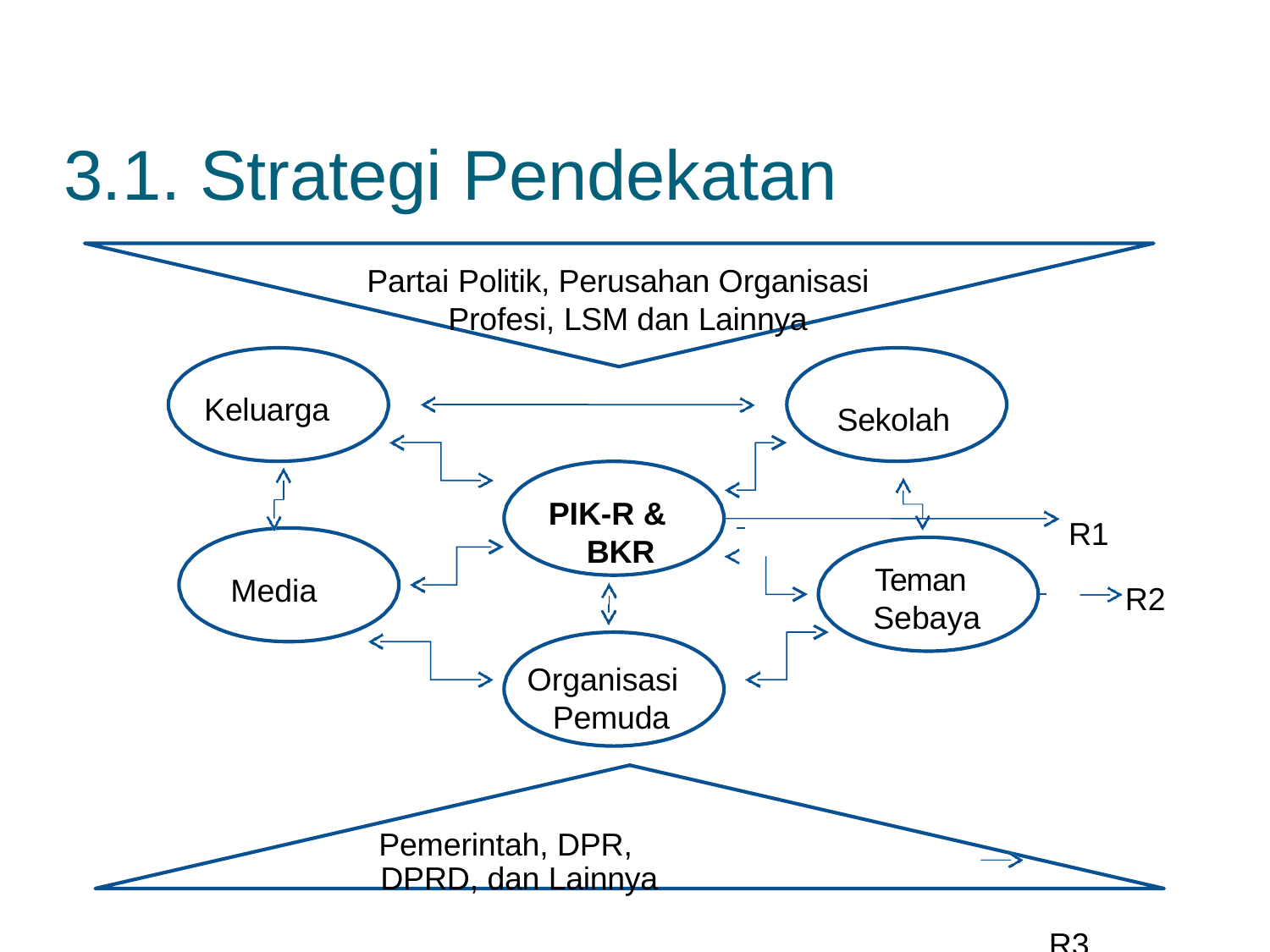

# 3.1. Strategi Pendekatan

Partai Politik, Perusahan Organisasi  Profesi, LSM dan Lainnya
Keluarga

Sekolah
PIK-R &  BKR

R1
Teman  Sebaya

Media
R2
Organisasi  Pemuda

Pemerintah, DPR, DPRD, dan Lainnya
R3